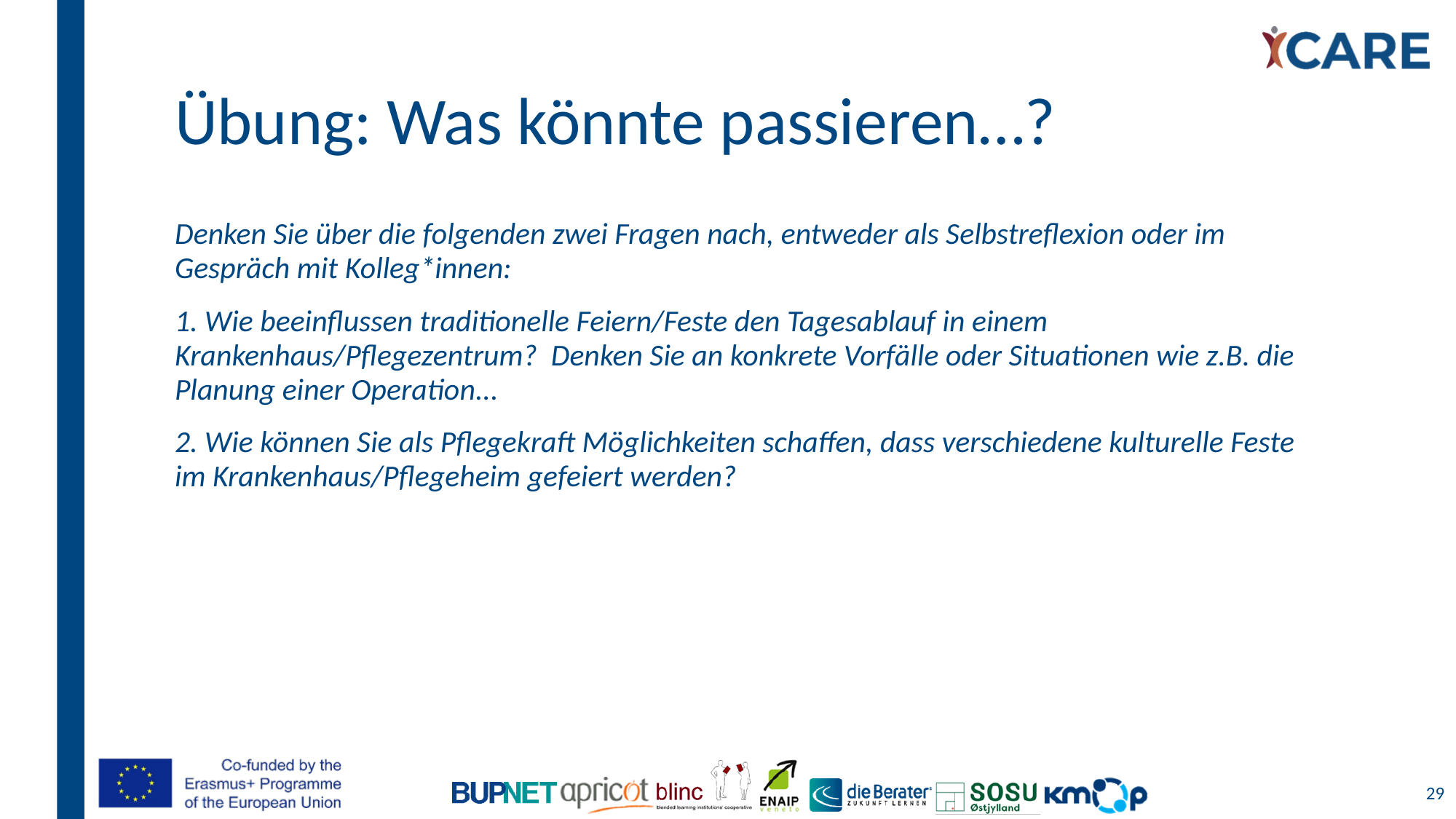

# Übung: Was könnte passieren…?
Denken Sie über die folgenden zwei Fragen nach, entweder als Selbstreflexion oder im Gespräch mit Kolleg*innen:
1. Wie beeinflussen traditionelle Feiern/Feste den Tagesablauf in einem Krankenhaus/Pflegezentrum?  Denken Sie an konkrete Vorfälle oder Situationen wie z.B. die Planung einer Operation...
2. Wie können Sie als Pflegekraft Möglichkeiten schaffen, dass verschiedene kulturelle Feste im Krankenhaus/Pflegeheim gefeiert werden?

29